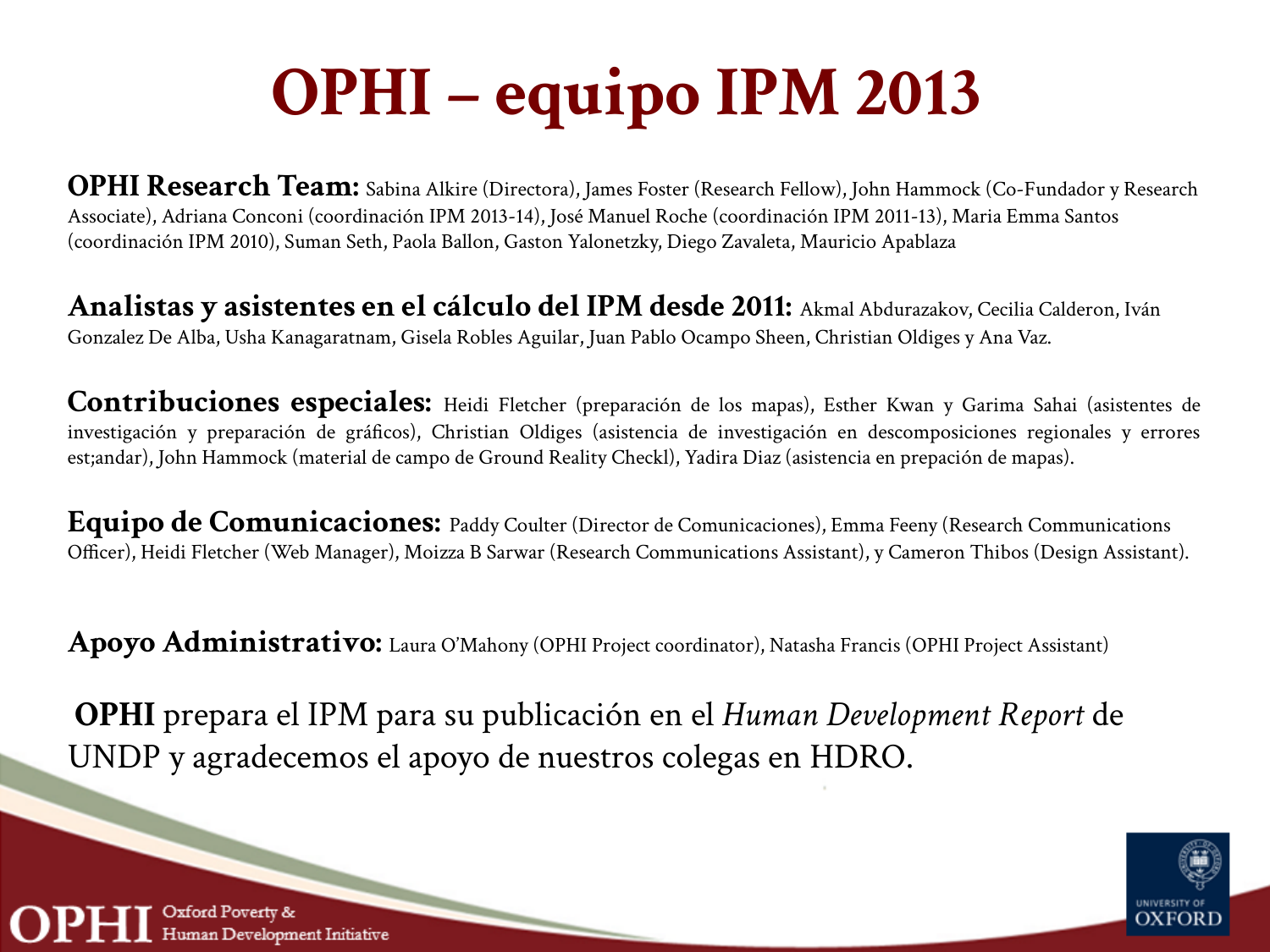

# OPHI – equipo IPM 2013
OPHI Research Team: Sabina Alkire (Directora), James Foster (Research Fellow), John Hammock (Co-Fundador y Research Associate), Adriana Conconi (coordinación IPM 2013-14), José Manuel Roche (coordinación IPM 2011-13), Maria Emma Santos (coordinación IPM 2010), Suman Seth, Paola Ballon, Gaston Yalonetzky, Diego Zavaleta, Mauricio Apablaza
Analistas y asistentes en el cálculo del IPM desde 2011: Akmal Abdurazakov, Cecilia Calderon, Iván Gonzalez De Alba, Usha Kanagaratnam, Gisela Robles Aguilar, Juan Pablo Ocampo Sheen, Christian Oldiges y Ana Vaz.
Contribuciones especiales: Heidi Fletcher (preparación de los mapas), Esther Kwan y Garima Sahai (asistentes de investigación y preparación de gráficos), Christian Oldiges (asistencia de investigación en descomposiciones regionales y errores est;andar), John Hammock (material de campo de Ground Reality Checkl), Yadira Diaz (asistencia en prepación de mapas).
Equipo de Comunicaciones:  Paddy Coulter (Director de Comunicaciones), Emma Feeny (Research Communications Officer), Heidi Fletcher (Web Manager), Moizza B Sarwar (Research Communications Assistant), y Cameron Thibos (Design Assistant).
Apoyo Administrativo: Laura O’Mahony (OPHI Project coordinator), Natasha Francis (OPHI Project Assistant)
 OPHI prepara el IPM para su publicación en el Human Development Report de UNDP y agradecemos el apoyo de nuestros colegas en HDRO.